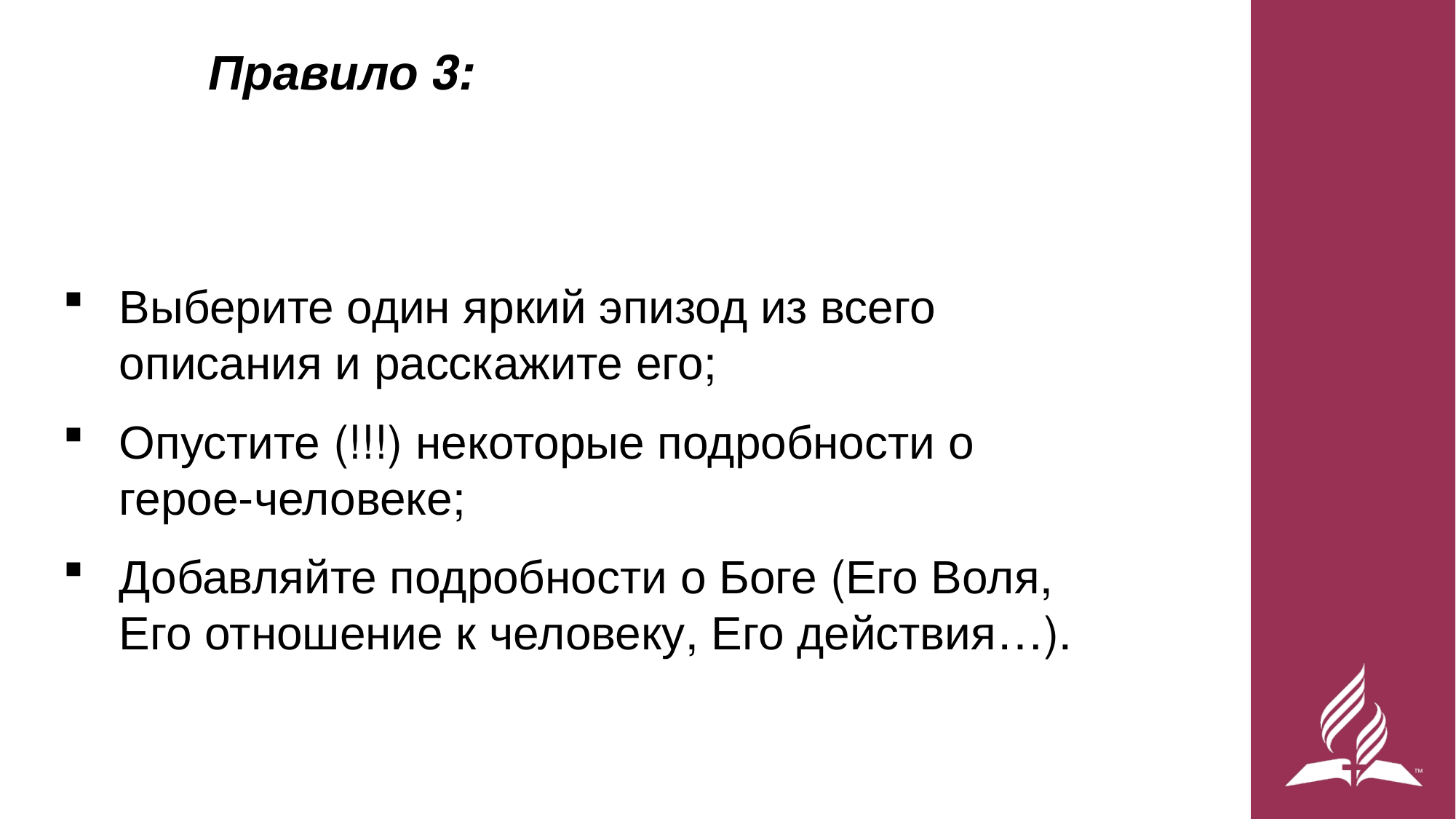

# Правило 3:
Выберите один яркий эпизод из всего описания и расскажите его;
Опустите (!!!) некоторые подробности о герое-человеке;
Добавляйте подробности о Боге (Его Воля, Его отношение к человеку, Его действия…).